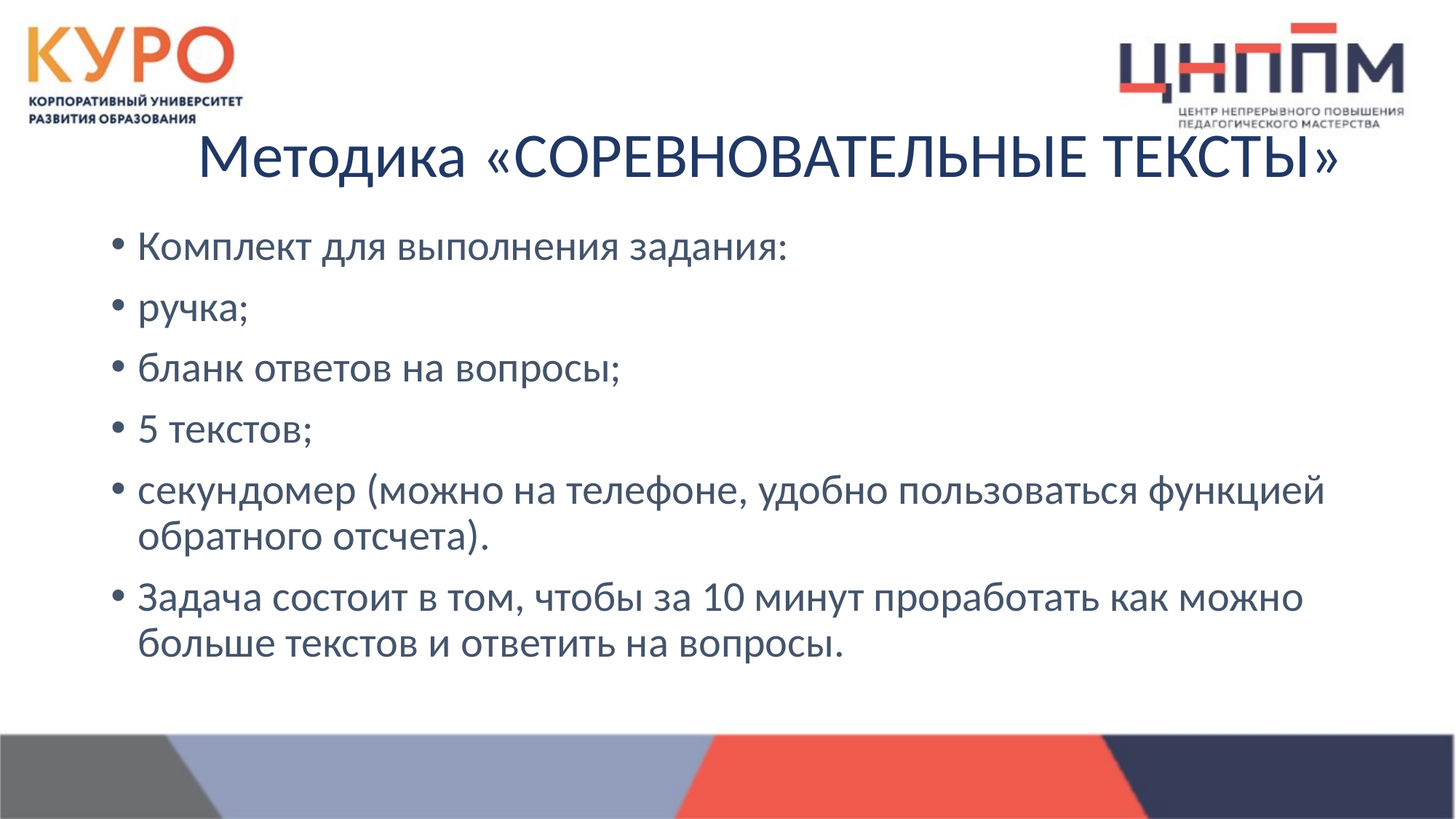

# Методика «СОРЕВНОВАТЕЛЬНЫЕ ТЕКСТЫ»
Комплект для выполнения задания:
ручка;
бланк ответов на вопросы;
5 текстов;
секундомер (можно на телефоне, удобно пользоваться функцией обратного отсчета).
Задача состоит в том, чтобы за 10 минут проработать как можно больше текстов и ответить на вопросы.